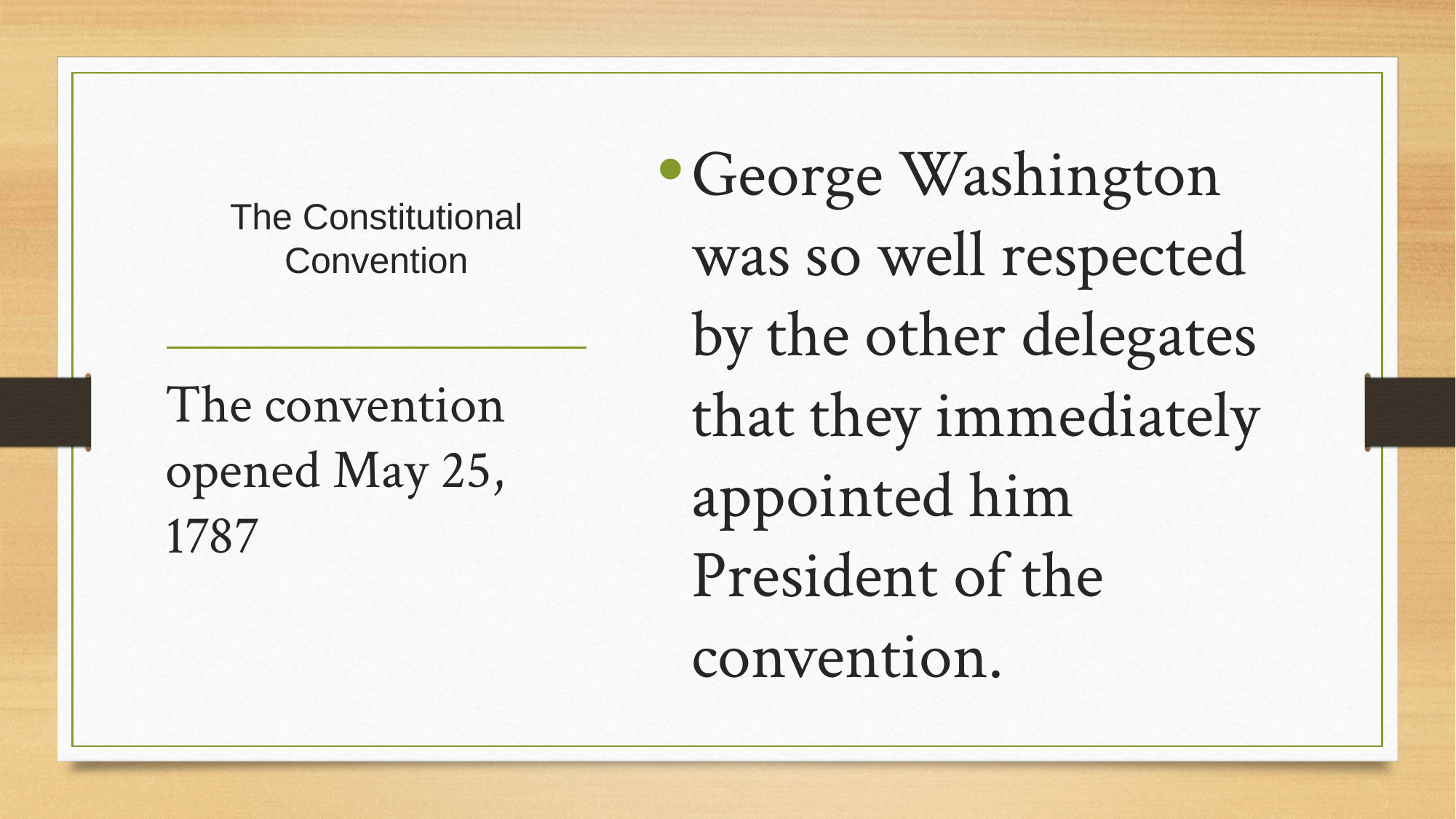

George Washington was so well respected by the other delegates that they immediately appointed him President of the convention.
# The Constitutional Convention
The convention opened May 25, 1787